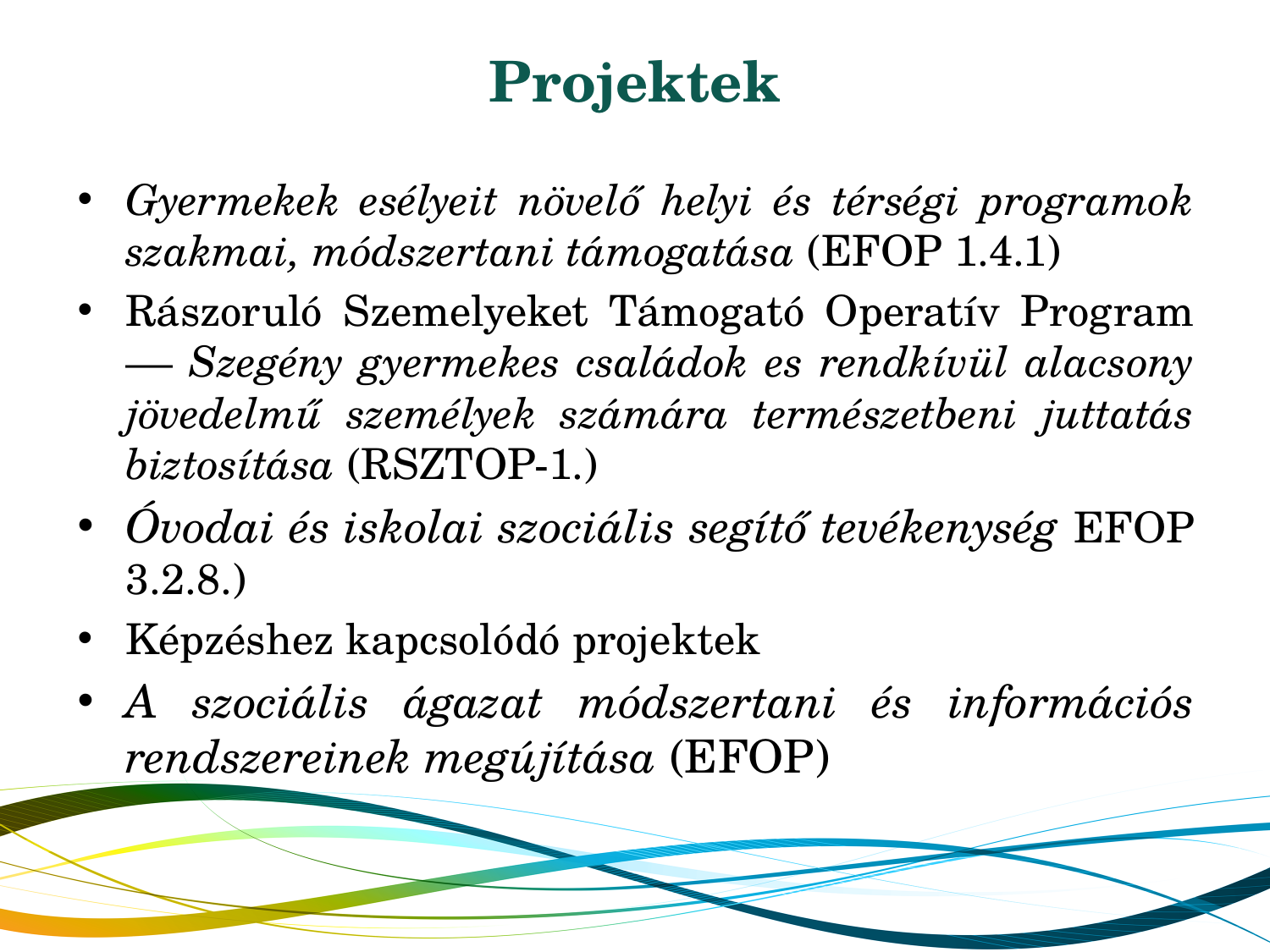

# Projektek
Gyermekek esélyeit növelő helyi és térségi programok szakmai, módszertani támogatása (EFOP 1.4.1)
Rászoruló Szemelyeket Támogató Operatív Program –– Szegény gyermekes családok es rendkívül alacsony jövedelmű személyek számára természetbeni juttatás biztosítása (RSZTOP-1.)
Óvodai és iskolai szociális segítő tevékenység EFOP 3.2.8.)
Képzéshez kapcsolódó projektek
A szociális ágazat módszertani és információs rendszereinek megújítása (EFOP)